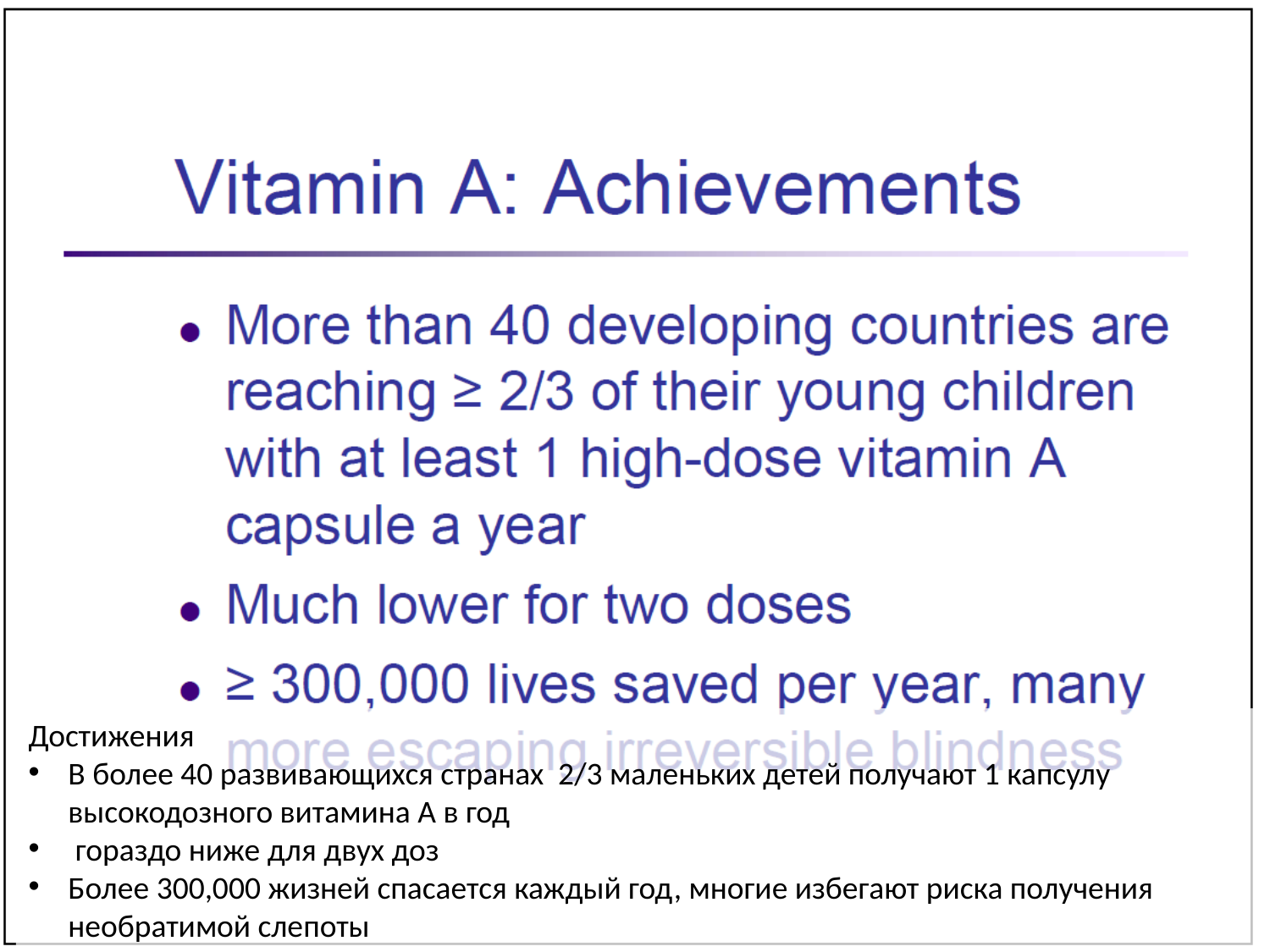

Достижения
В более 40 развивающихся странах  2/3 маленьких детей получают 1 капсулу высокодозного витамина А в год
 гораздо ниже для двух доз
Более 300,000 жизней спасается каждый год, многие избегают риска получения необратимой слепоты